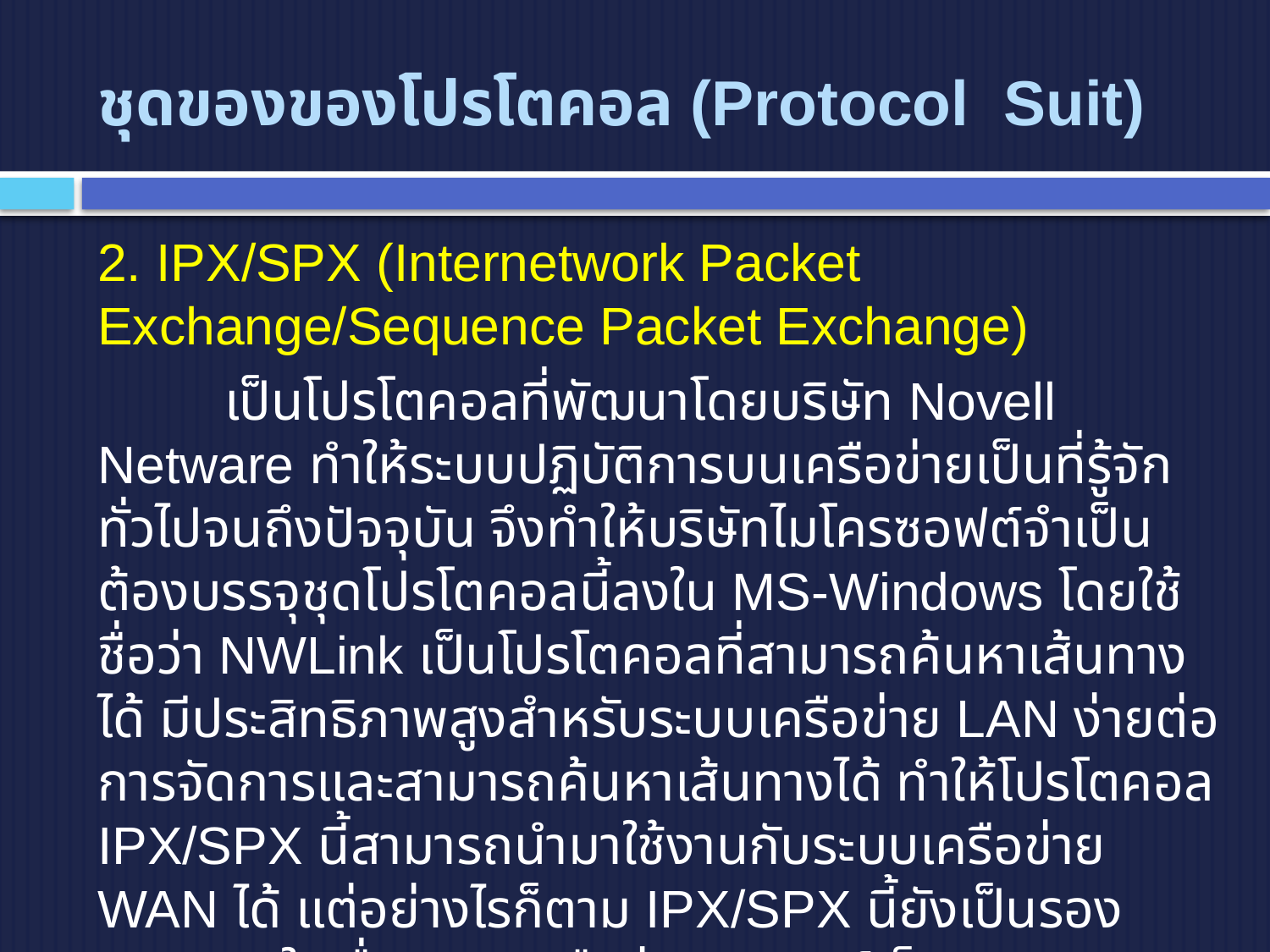

# ชุดของของโปรโตคอล (Protocol  Suit)
2. IPX/SPX (Internetwork Packet Exchange/Sequence Packet Exchange)
	เป็นโปรโตคอลที่พัฒนาโดยบริษัท Novell Netware ทำให้ระบบปฏิบัติการบนเครือข่ายเป็นที่รู้จักทั่วไปจนถึงปัจจุบัน จึงทำให้บริษัทไมโครซอฟต์จำเป็นต้องบรรจุชุดโปรโตคอลนี้ลงใน MS-Windows โดยใช้ชื่อว่า NWLink เป็นโปรโตคอลที่สามารถค้นหาเส้นทางได้ มีประสิทธิภาพสูงสำหรับระบบเครือข่าย LAN ง่ายต่อการจัดการและสามารถค้นหาเส้นทางได้ ทำให้โปรโตคอล IPX/SPX นี้สามารถนำมาใช้งานกับระบบเครือข่าย WAN ได้ แต่อย่างไรก็ตาม IPX/SPX นี้ยังเป็นรอง TCP/IP ในเรื่องของเครือข่ายอินเตอร์เน็ตและอินทราเน็ต